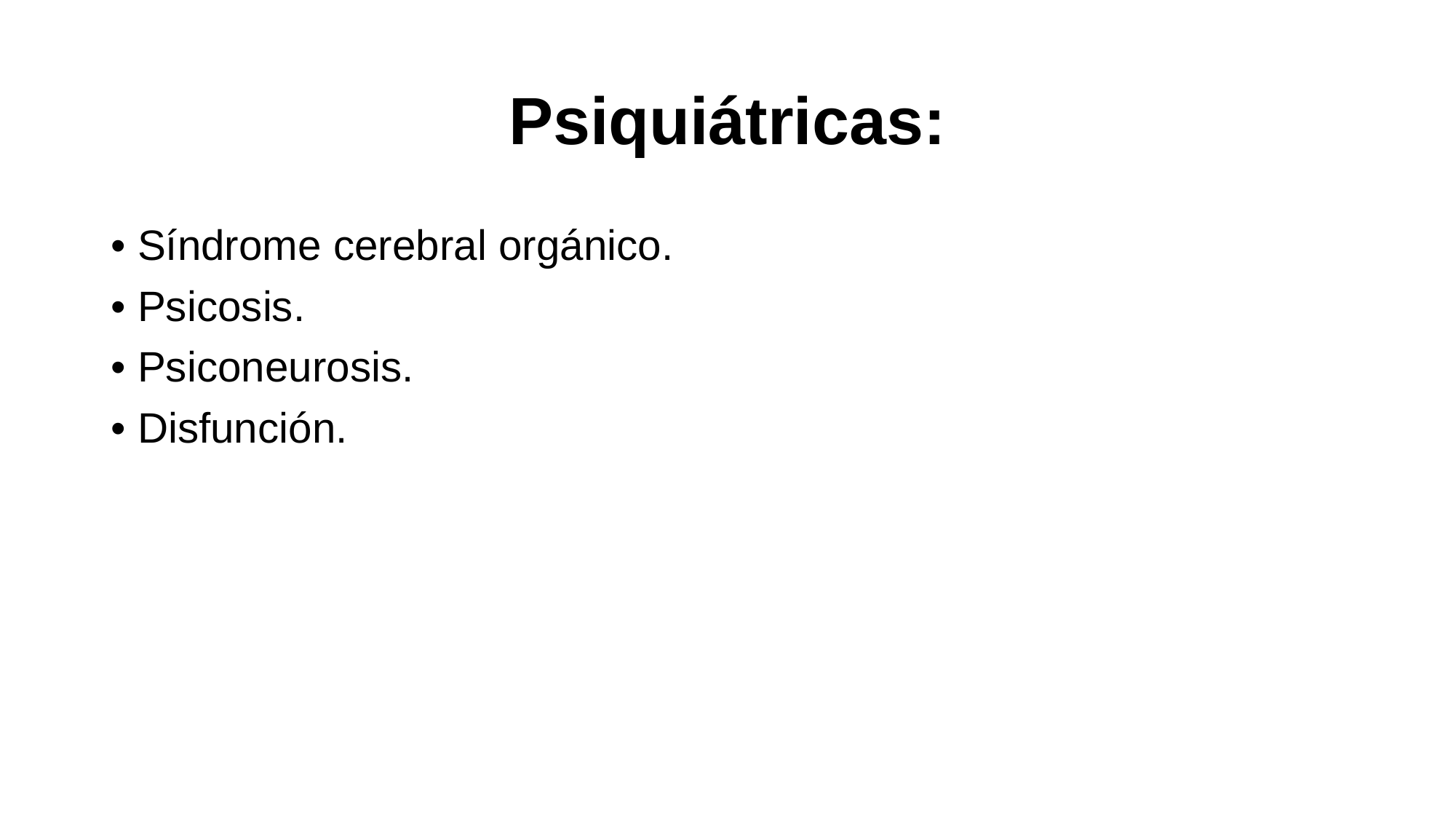

# Psiquiátricas:
• Síndrome cerebral orgánico.
• Psicosis.
• Psiconeurosis.
• Disfunción.